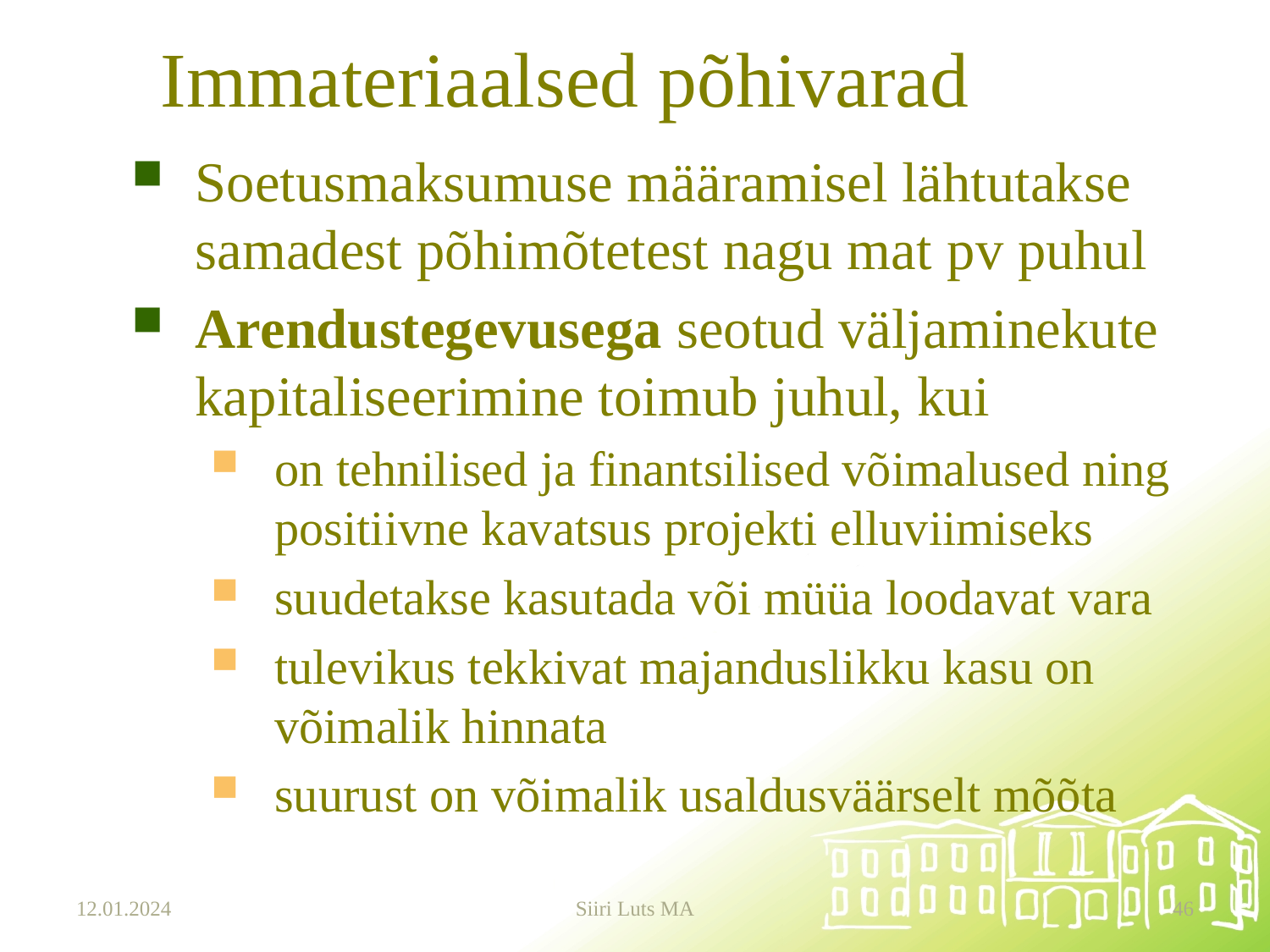

# Immateriaalsed põhivarad
Soetusmaksumuse määramisel lähtutakse samadest põhimõtetest nagu mat pv puhul
Arendustegevusega seotud väljaminekute kapitaliseerimine toimub juhul, kui
on tehnilised ja finantsilised võimalused ning positiivne kavatsus projekti elluviimiseks
suudetakse kasutada või müüa loodavat vara
tulevikus tekkivat majanduslikku kasu on võimalik hinnata
suurust on võimalik usaldusväärselt mõõta
12.01.2024
Siiri Luts MA
46